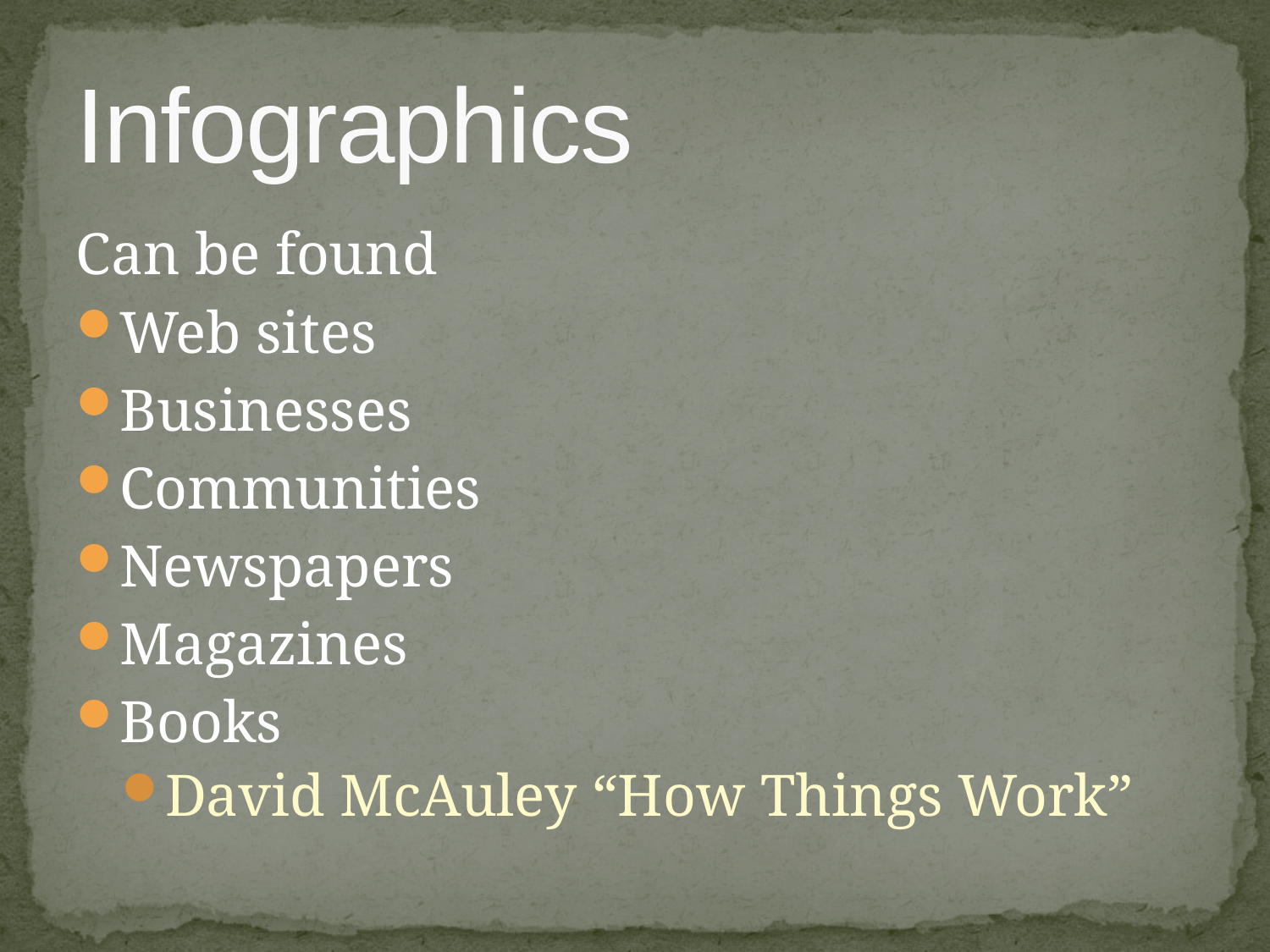

# Infographics
Can be found
Web sites
Businesses
Communities
Newspapers
Magazines
Books
David McAuley “How Things Work”